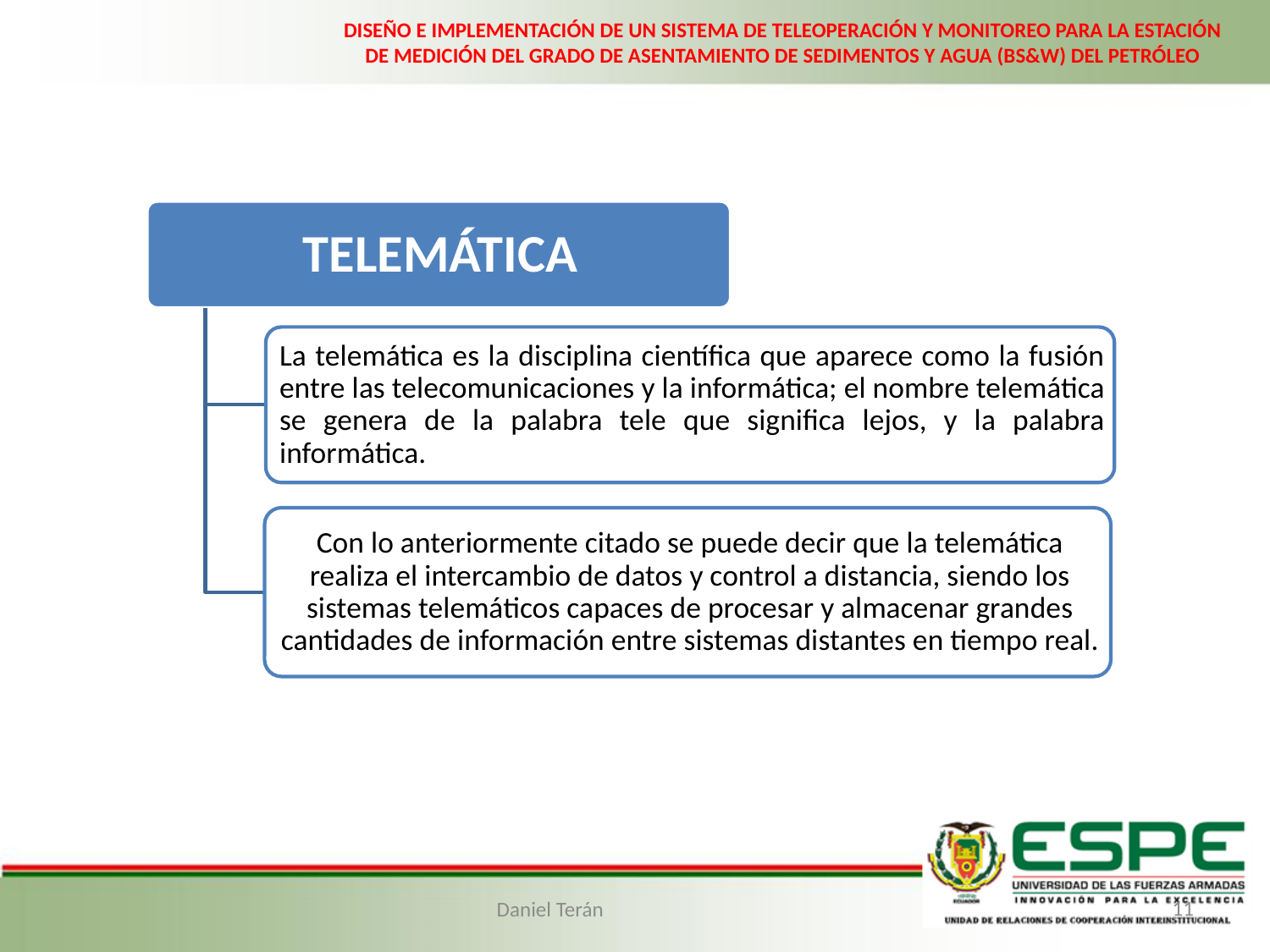

DISEÑO E IMPLEMENTACIÓN DE UN SISTEMA DE TELEOPERACIÓN Y MONITOREO PARA LA ESTACIÓN DE MEDICIÓN DEL GRADO DE ASENTAMIENTO DE SEDIMENTOS Y AGUA (BS&W) DEL PETRÓLEO
TELEMÁTICA
La telemática es la disciplina científica que aparece como la fusión entre las telecomunicaciones y la informática; el nombre telemática se genera de la palabra tele que significa lejos, y la palabra informática.
Con lo anteriormente citado se puede decir que la telemática realiza el intercambio de datos y control a distancia, siendo los sistemas telemáticos capaces de procesar y almacenar grandes cantidades de información entre sistemas distantes en tiempo real.
11
Daniel Terán